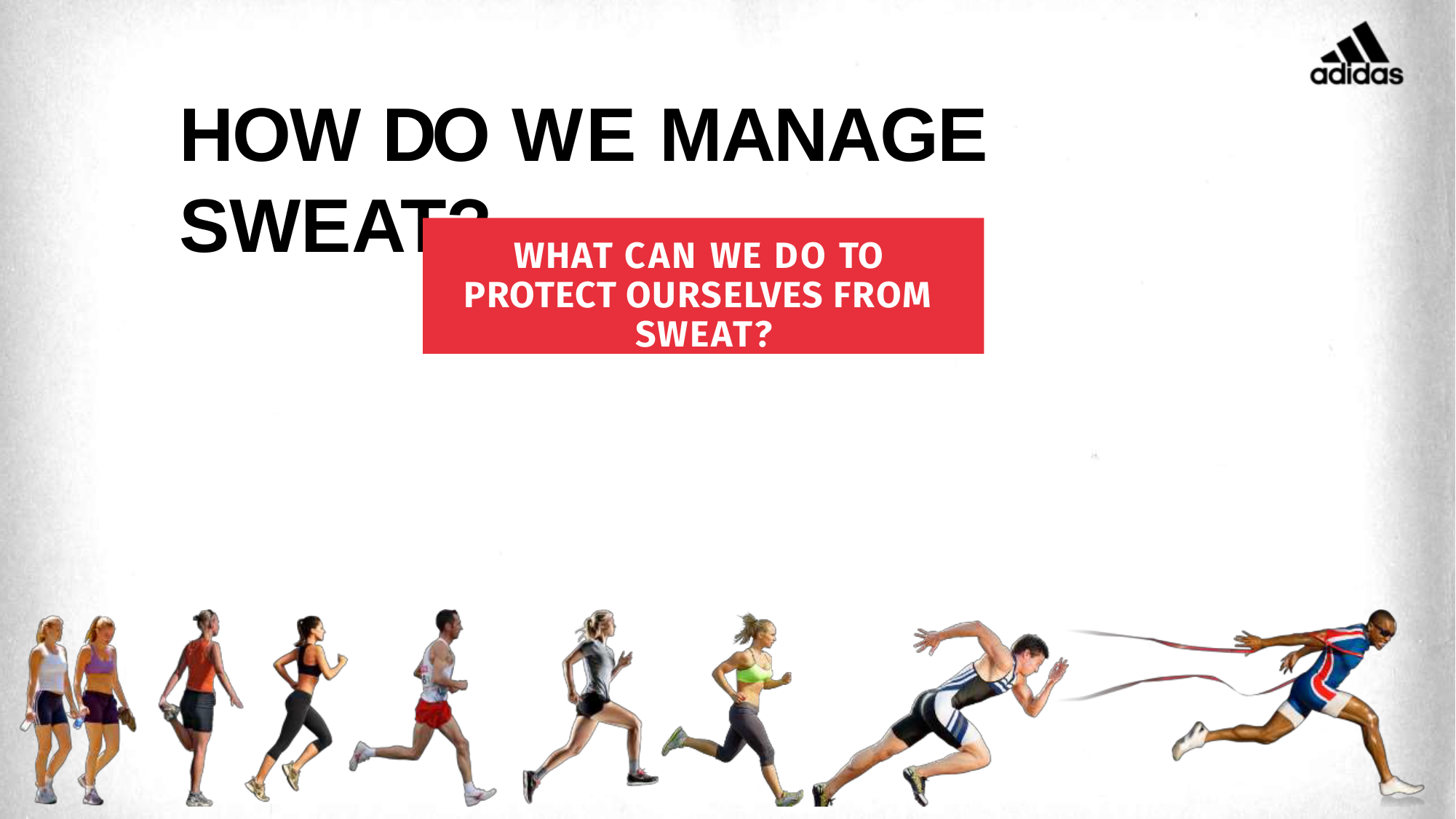

# HOW DO WE MANAGE SWEAT?
WHAT CAN WE DO TO  PROTECT OURSELVES FROM  SWEAT?

12